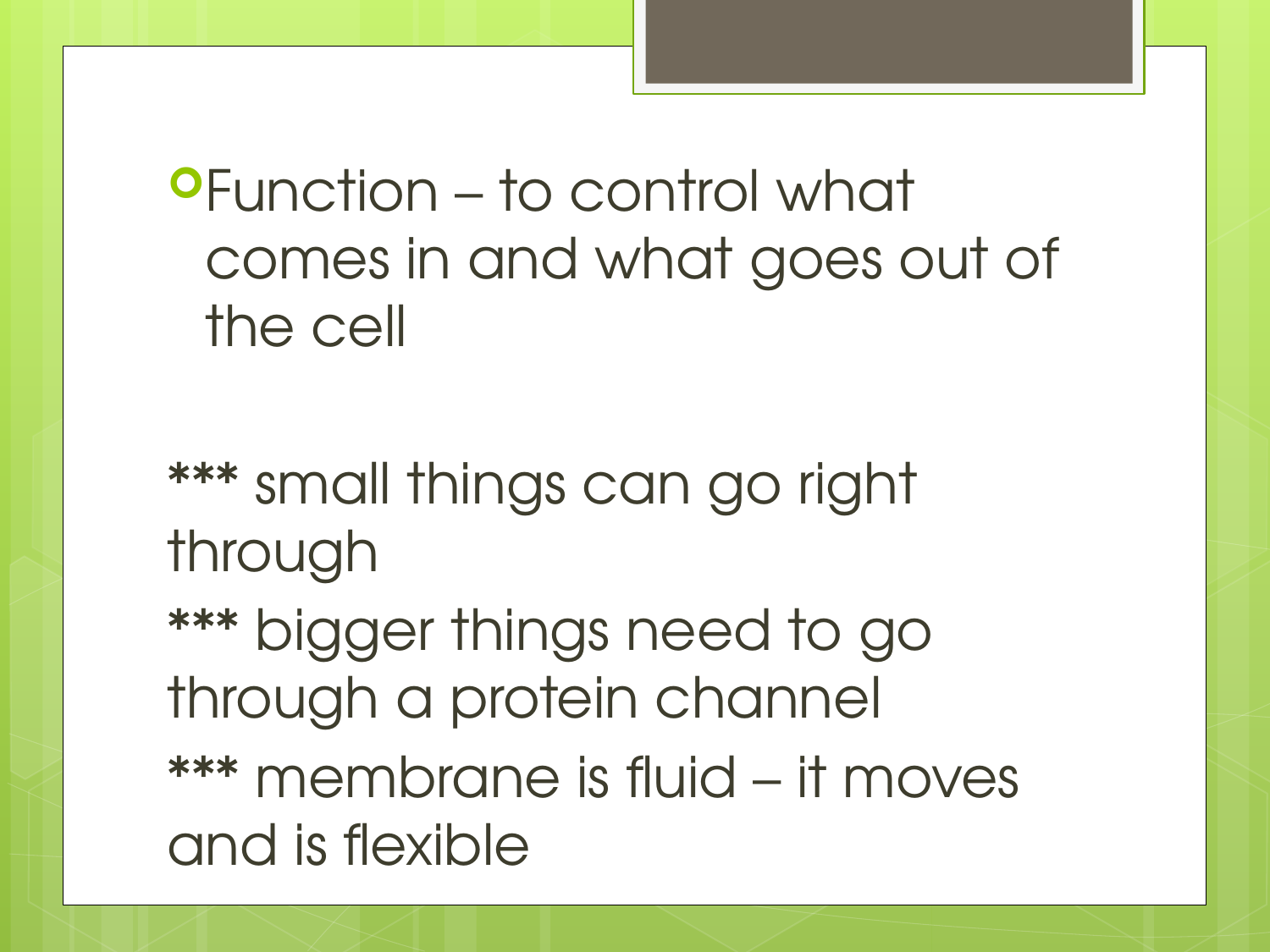

#
Function – to control what comes in and what goes out of the cell

*** small things can go right through
*** bigger things need to go through a protein channel
*** membrane is fluid – it moves and is flexible